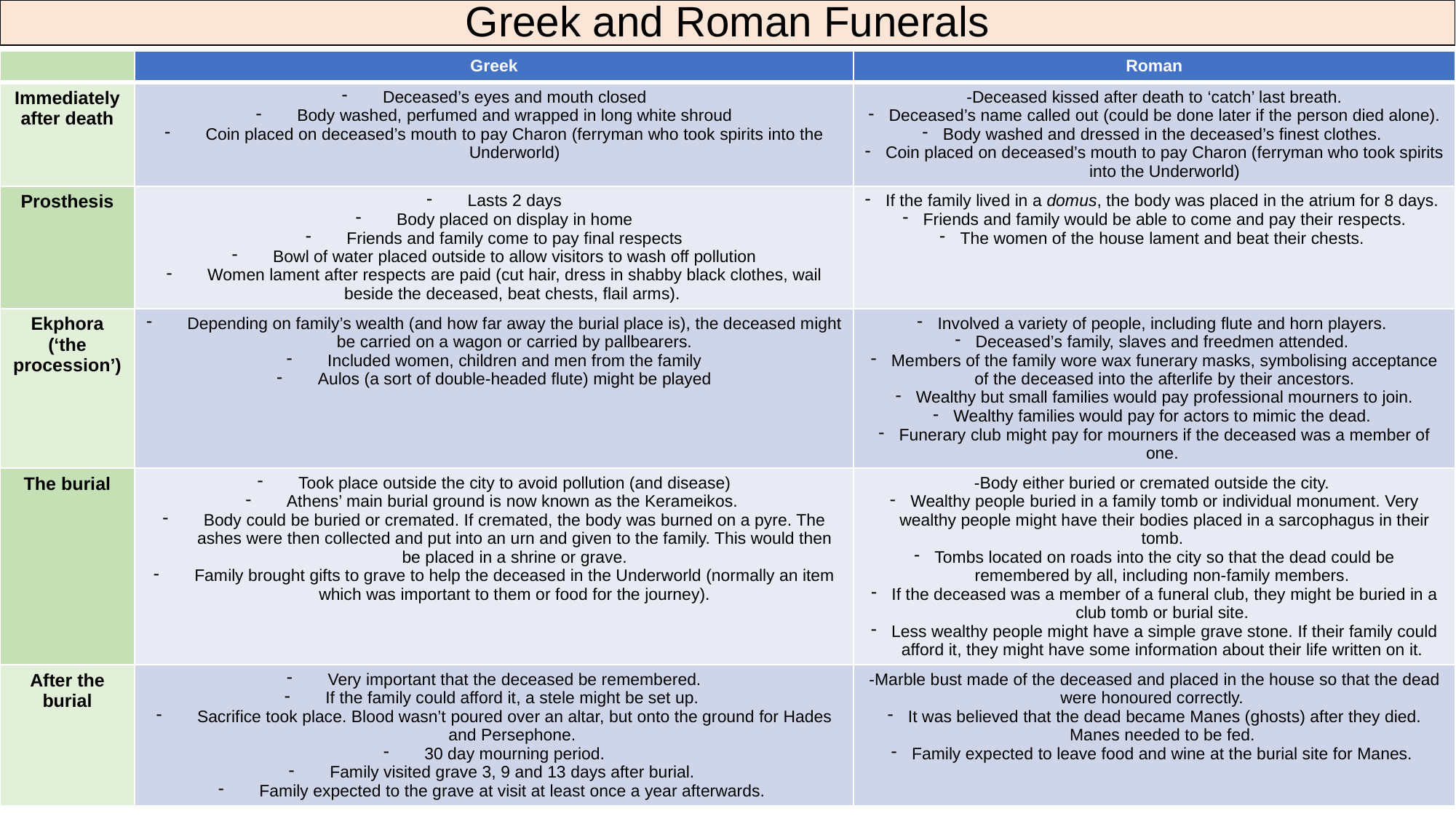

# Greek and Roman Funerals
|  | Greek | Roman |
| --- | --- | --- |
| Immediately after death | Deceased’s eyes and mouth closed Body washed, perfumed and wrapped in long white shroud Coin placed on deceased’s mouth to pay Charon (ferryman who took spirits into the Underworld) | -Deceased kissed after death to ‘catch’ last breath. Deceased’s name called out (could be done later if the person died alone). Body washed and dressed in the deceased’s finest clothes. Coin placed on deceased’s mouth to pay Charon (ferryman who took spirits into the Underworld) |
| Prosthesis | Lasts 2 days Body placed on display in home Friends and family come to pay final respects Bowl of water placed outside to allow visitors to wash off pollution Women lament after respects are paid (cut hair, dress in shabby black clothes, wail beside the deceased, beat chests, flail arms). | If the family lived in a domus, the body was placed in the atrium for 8 days. Friends and family would be able to come and pay their respects. The women of the house lament and beat their chests. |
| Ekphora (‘the procession’) | Depending on family’s wealth (and how far away the burial place is), the deceased might be carried on a wagon or carried by pallbearers. Included women, children and men from the family Aulos (a sort of double-headed flute) might be played | Involved a variety of people, including flute and horn players. Deceased’s family, slaves and freedmen attended. Members of the family wore wax funerary masks, symbolising acceptance of the deceased into the afterlife by their ancestors. Wealthy but small families would pay professional mourners to join. Wealthy families would pay for actors to mimic the dead. Funerary club might pay for mourners if the deceased was a member of one. |
| The burial | Took place outside the city to avoid pollution (and disease) Athens’ main burial ground is now known as the Kerameikos. Body could be buried or cremated. If cremated, the body was burned on a pyre. The ashes were then collected and put into an urn and given to the family. This would then be placed in a shrine or grave. Family brought gifts to grave to help the deceased in the Underworld (normally an item which was important to them or food for the journey). | -Body either buried or cremated outside the city. Wealthy people buried in a family tomb or individual monument. Very wealthy people might have their bodies placed in a sarcophagus in their tomb. Tombs located on roads into the city so that the dead could be remembered by all, including non-family members. If the deceased was a member of a funeral club, they might be buried in a club tomb or burial site. Less wealthy people might have a simple grave stone. If their family could afford it, they might have some information about their life written on it. |
| After the burial | Very important that the deceased be remembered. If the family could afford it, a stele might be set up. Sacrifice took place. Blood wasn’t poured over an altar, but onto the ground for Hades and Persephone. 30 day mourning period. Family visited grave 3, 9 and 13 days after burial. Family expected to the grave at visit at least once a year afterwards. | -Marble bust made of the deceased and placed in the house so that the dead were honoured correctly. It was believed that the dead became Manes (ghosts) after they died. Manes needed to be fed. Family expected to leave food and wine at the burial site for Manes. |